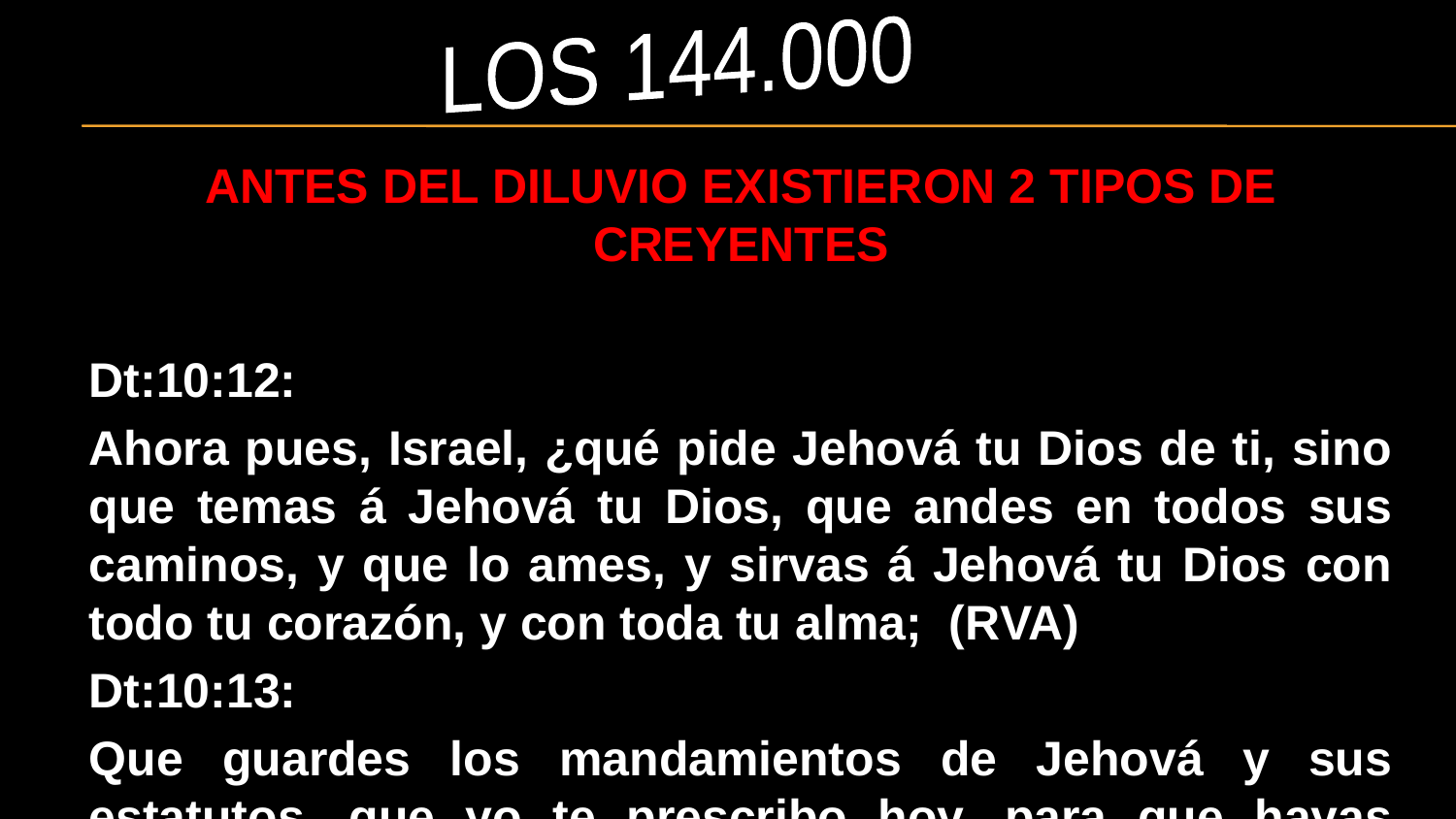

LOS 144.000
ANTES DEL DILUVIO EXISTIERON 2 TIPOS DE CREYENTES

Dt:10:12:
Ahora pues, Israel, ¿qué pide Jehová tu Dios de ti, sino que temas á Jehová tu Dios, que andes en todos sus caminos, y que lo ames, y sirvas á Jehová tu Dios con todo tu corazón, y con toda tu alma;  (RVA)
Dt:10:13:
Que guardes los mandamientos de Jehová y sus estatutos, que yo te prescribo hoy, para que hayas bien?  (RVA)